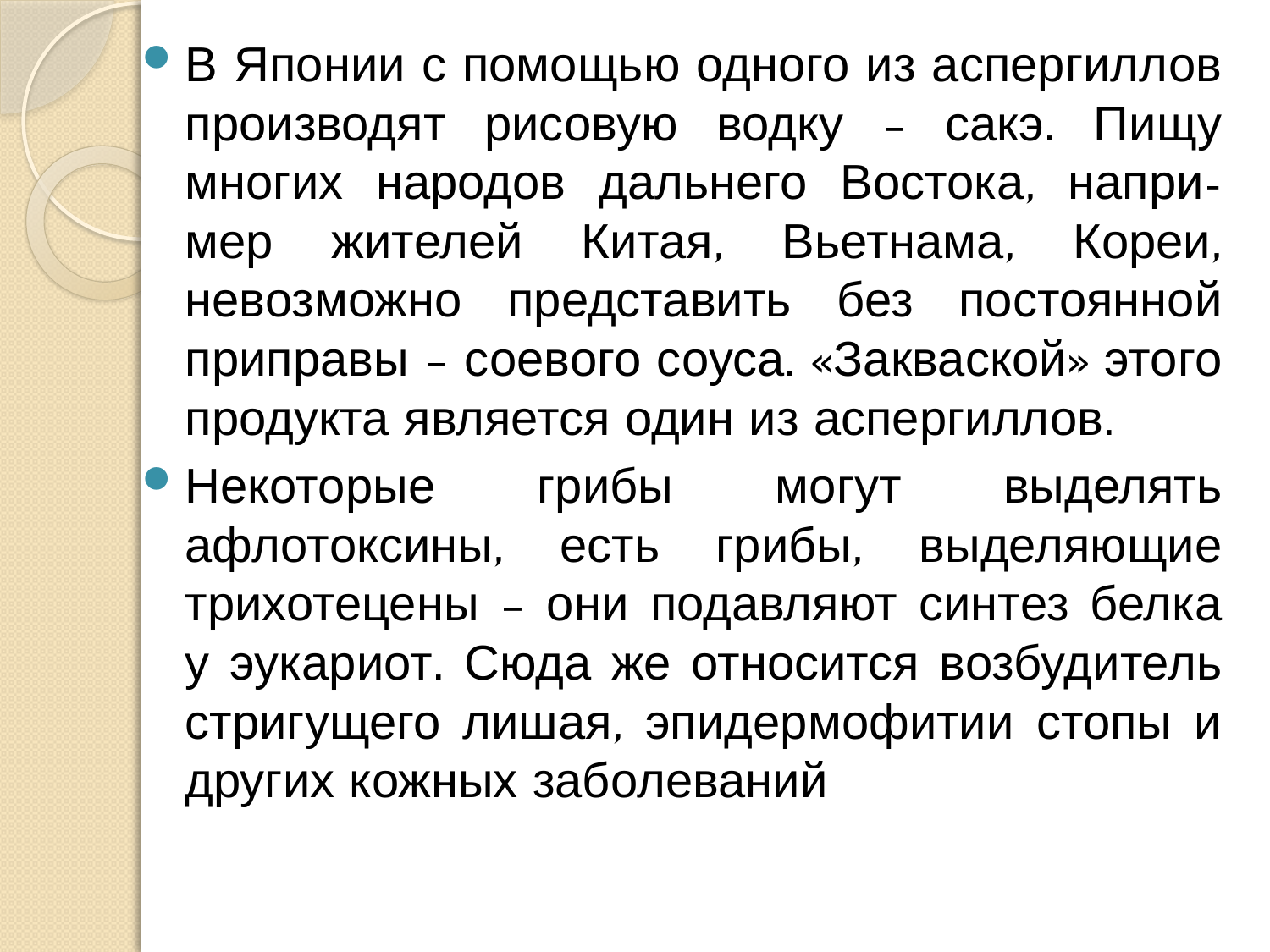

В Японии с помощью одного из аспергиллов производят рисовую водку – сакэ. Пищу многих народов дальнего Востока, напри- мер жителей Китая, Вьетнама, Кореи, невозможно представить без постоянной приправы – соевого соуса. «Закваской» этого продукта является один из аспергиллов.
Некоторые грибы могут выделять афлотоксины, есть грибы, выделяющие трихотецены – они подавляют синтез белка у эукариот. Сюда же относится возбудитель стригущего лишая, эпидермофитии стопы и других кожных заболеваний